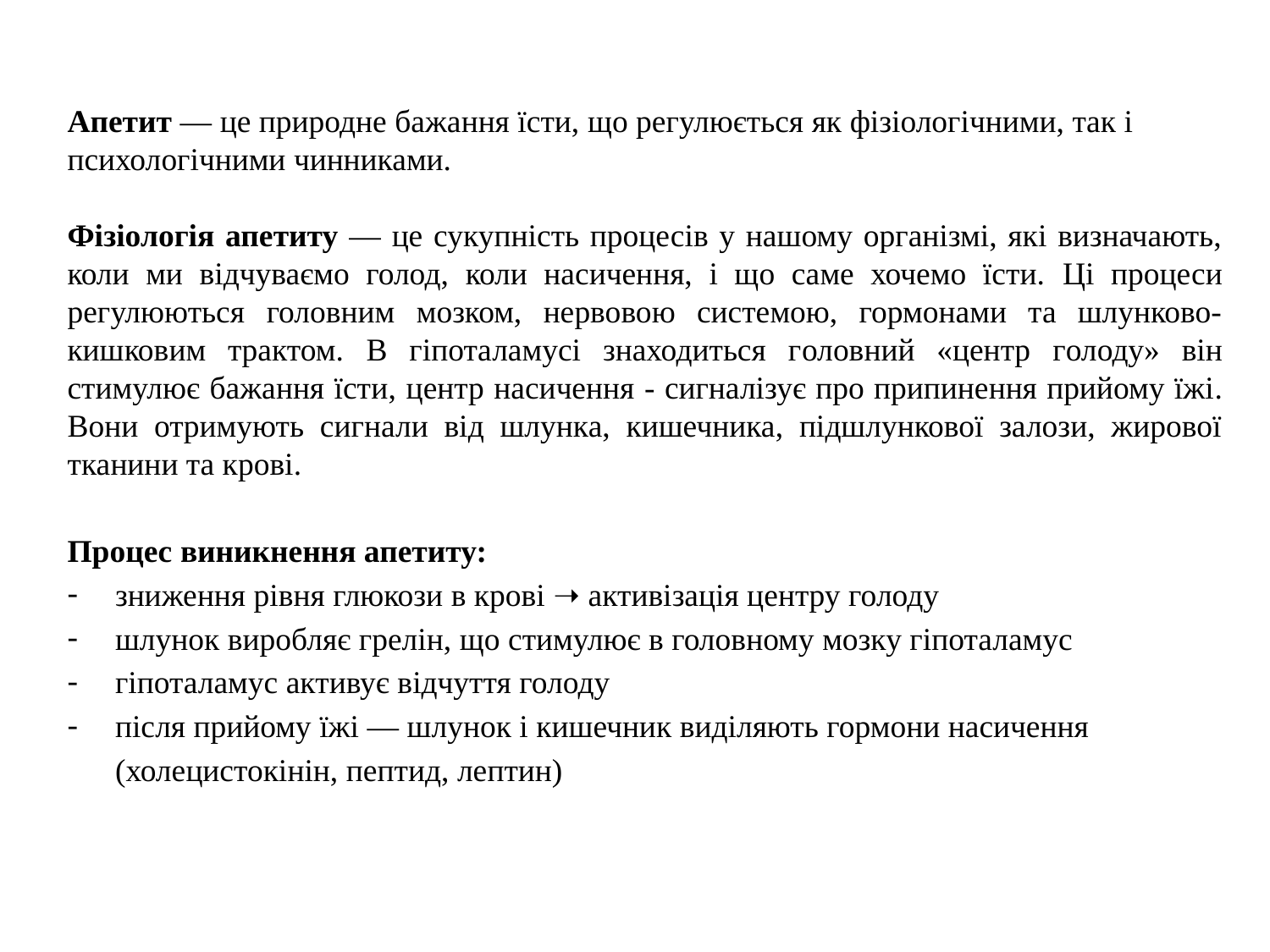

Апетит — це природне бажання їсти, що регулюється як фізіологічними, так і психологічними чинниками.

Фізіологія апетиту — це сукупність процесів у нашому організмі, які визначають, коли ми відчуваємо голод, коли насичення, і що саме хочемо їсти. Ці процеси регулюються головним мозком, нервовою системою, гормонами та шлунково-кишковим трактом. В гіпоталамусі знаходиться головний «центр голоду» він стимулює бажання їсти, центр насичення - сигналізує про припинення прийому їжі. Вони отримують сигнали від шлунка, кишечника, підшлункової залози, жирової тканини та крові.

Процес виникнення апетиту:
зниження рівня глюкози в крові ➝ активізація центру голоду
шлунок виробляє грелін, що стимулює в головному мозку гіпоталамус
гіпоталамус активує відчуття голоду
після прийому їжі — шлунок і кишечник виділяють гормони насичення (холецистокінін, пептид, лептин)